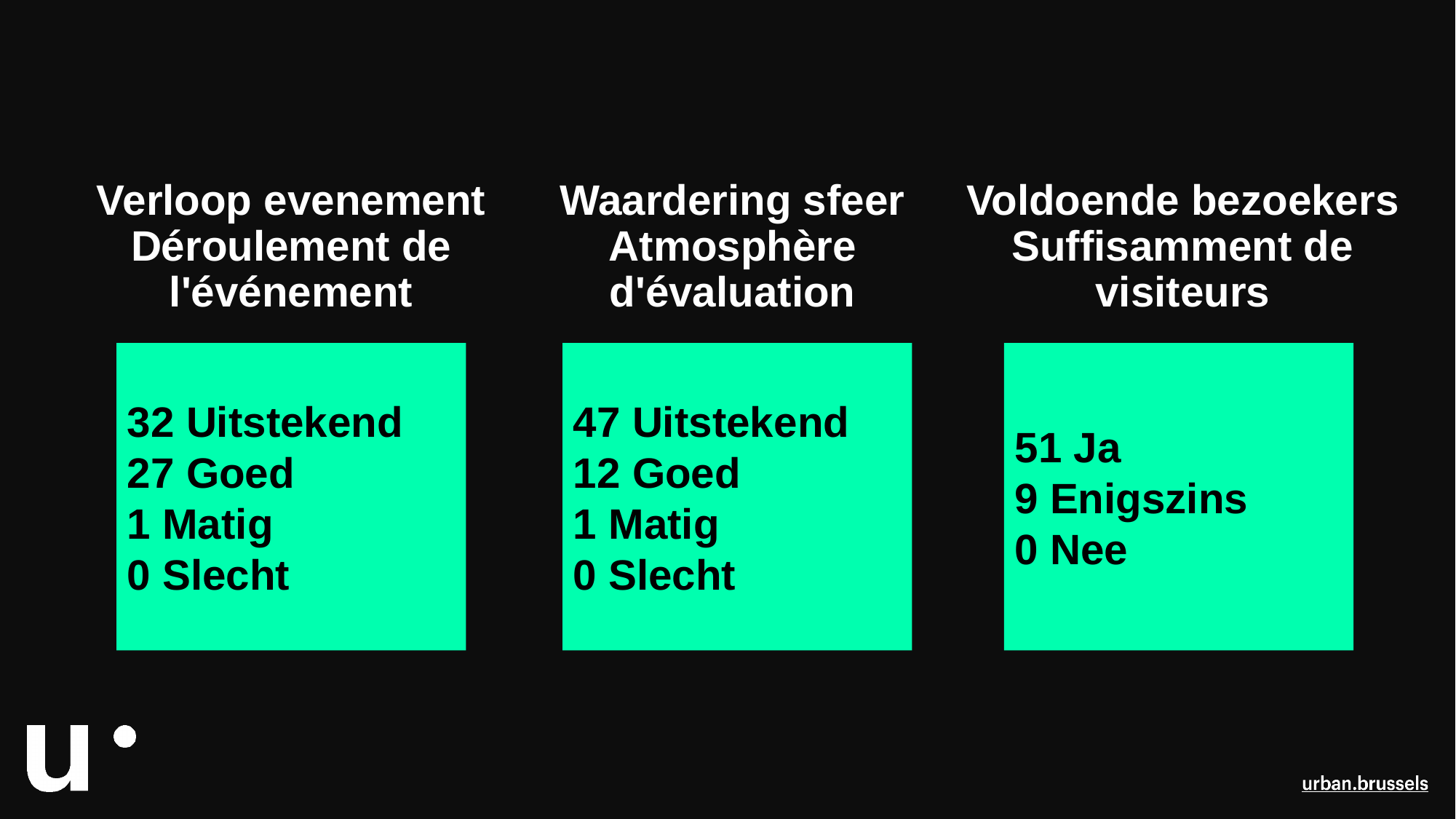

Verloop evenement
Déroulement de l'événement

Waardering sfeer
Atmosphère d'évaluation

Voldoende bezoekers
Suffisamment de visiteurs

32 Uitstekend
27 Goed
1 Matig
0 Slecht
47 Uitstekend
12 Goed
1 Matig
0 Slecht
51 Ja
9 Enigszins
0 Nee